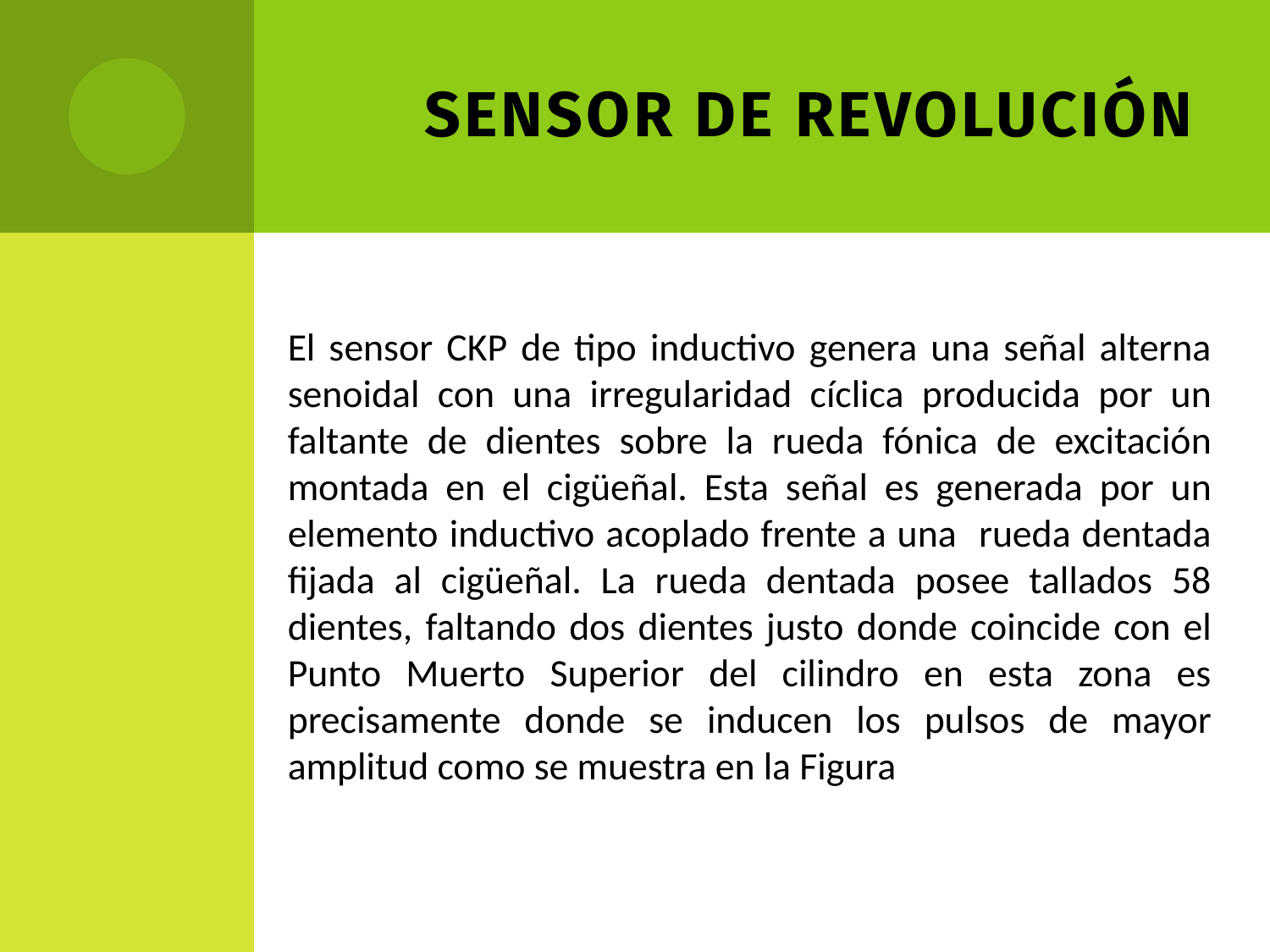

# SENSOR DE REVOLUCIÓN
El sensor CKP de tipo inductivo genera una señal alterna senoidal con una irregularidad cíclica producida por un faltante de dientes sobre la rueda fónica de excitación montada en el cigüeñal. Esta señal es generada por un elemento inductivo acoplado frente a una  rueda dentada fijada al cigüeñal. La rueda dentada posee tallados 58 dientes, faltando dos dientes justo donde coincide con el Punto Muerto Superior del cilindro en esta zona es precisamente donde se inducen los pulsos de mayor amplitud como se muestra en la Figura